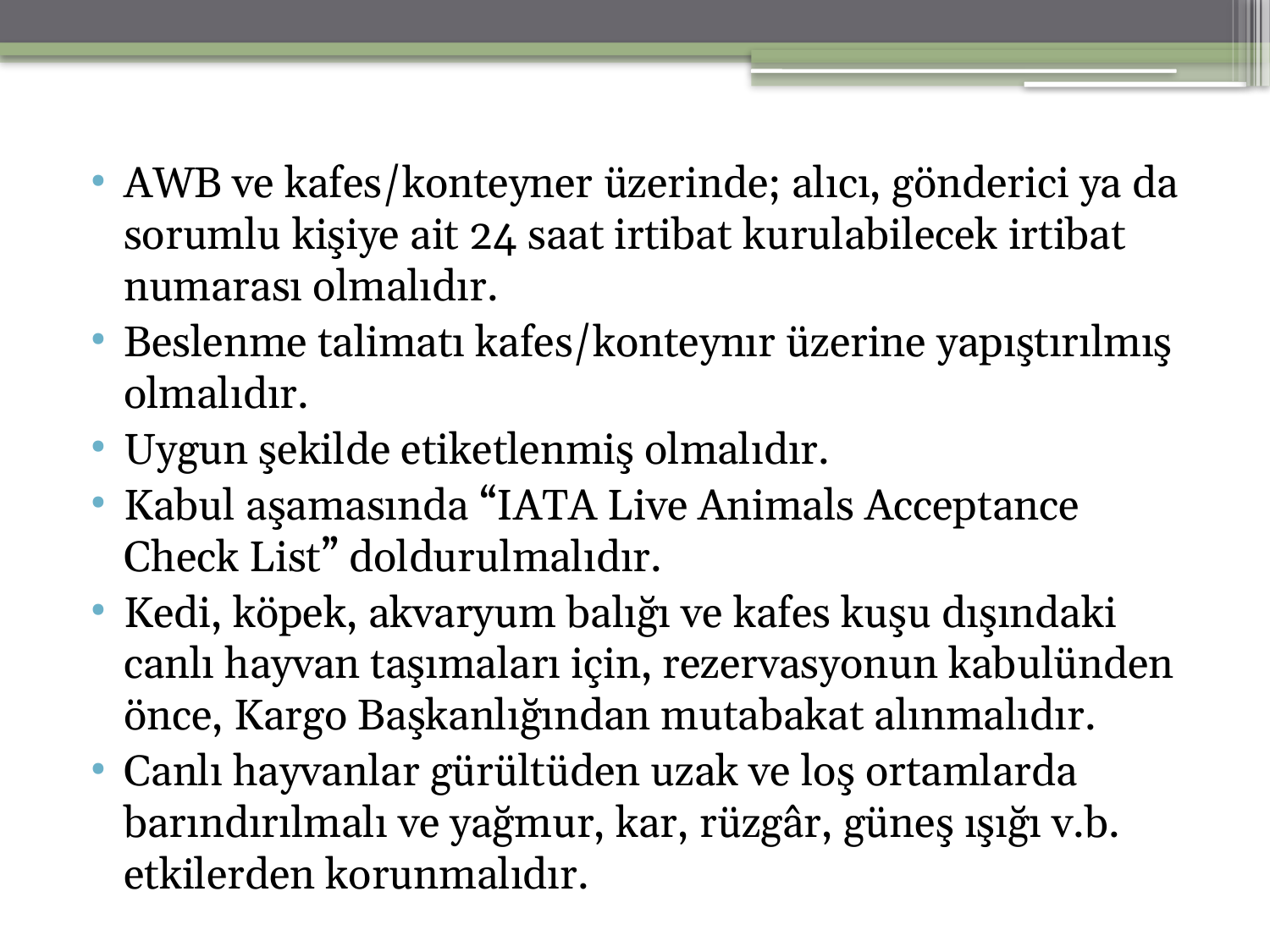

AWB ve kafes/konteyner üzerinde; alıcı, gönderici ya da sorumlu kişiye ait 24 saat irtibat kurulabilecek irtibat numarası olmalıdır.
Beslenme talimatı kafes/konteynır üzerine yapıştırılmış olmalıdır.
Uygun şekilde etiketlenmiş olmalıdır.
Kabul aşamasında “IATA Live Animals Acceptance Check List” doldurulmalıdır.
Kedi, köpek, akvaryum balığı ve kafes kuşu dışındaki canlı hayvan taşımaları için, rezervasyonun kabulünden önce, Kargo Başkanlığından mutabakat alınmalıdır.
Canlı hayvanlar gürültüden uzak ve loş ortamlarda barındırılmalı ve yağmur, kar, rüzgâr, güneş ışığı v.b. etkilerden korunmalıdır.